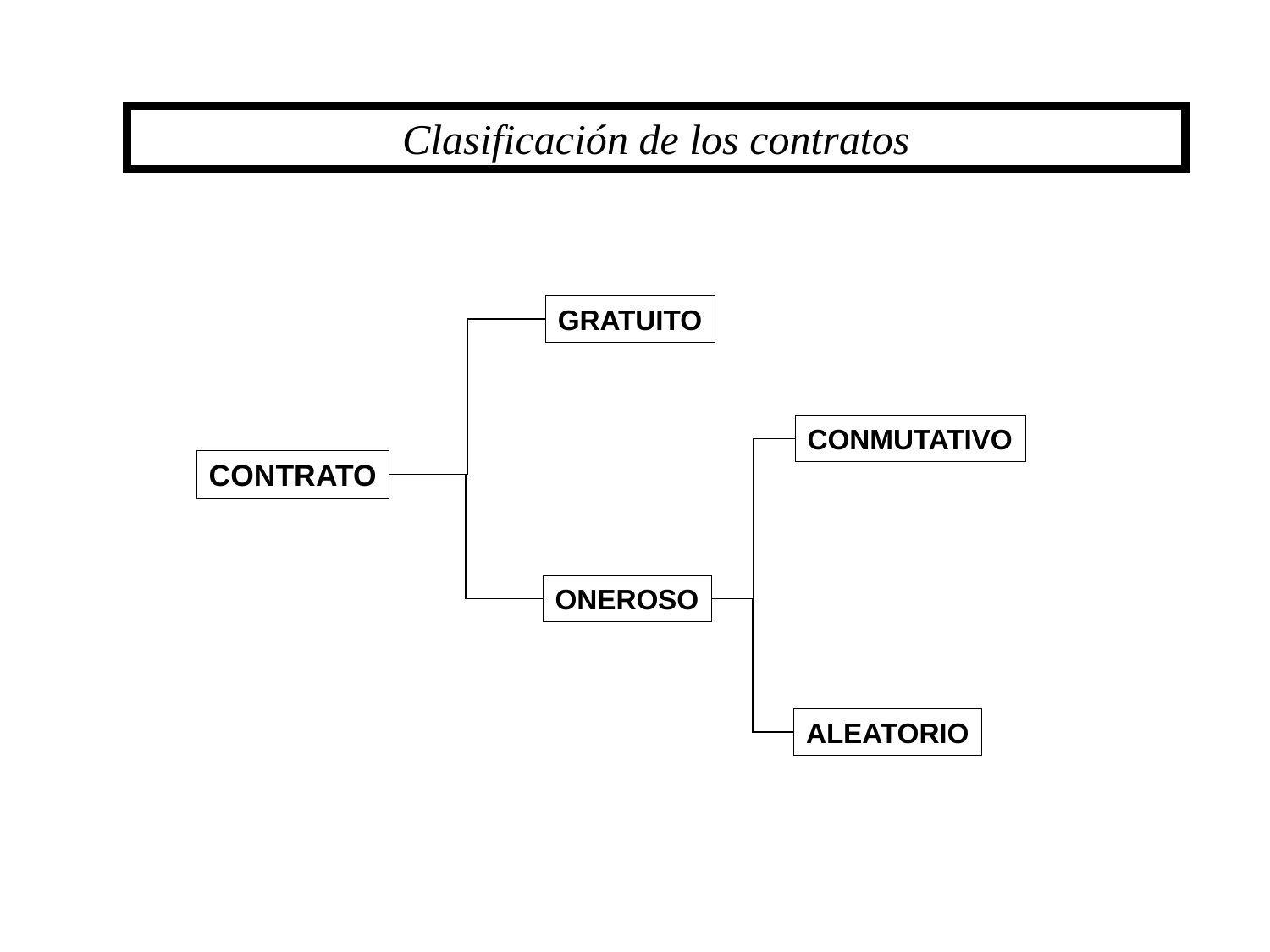

Clasificación de los contratos
GRATUITO
CONMUTATIVO
CONTRATO
ONEROSO
ALEATORIO
7